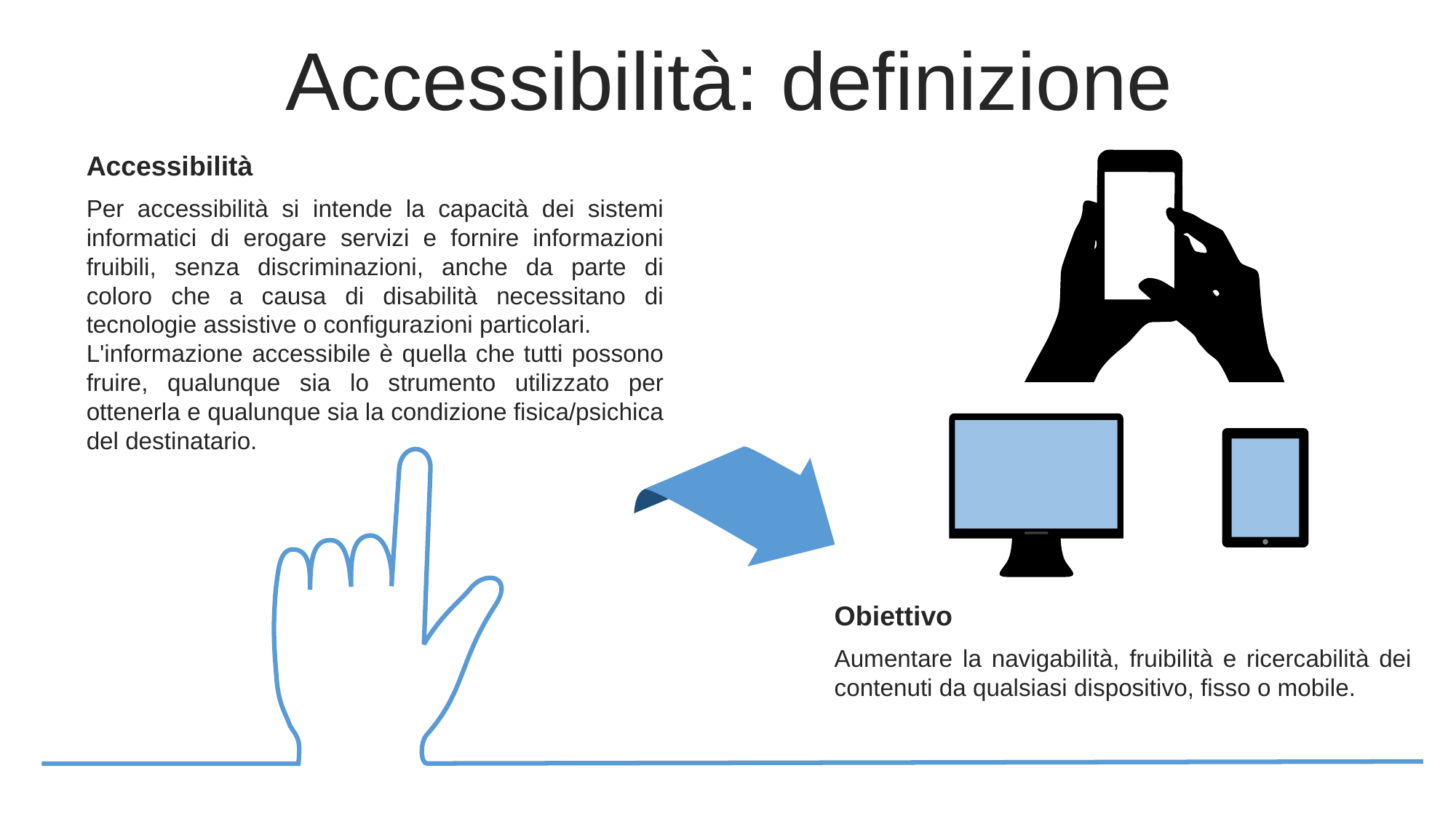

Accessibilità: definizione
Accessibilità
Per accessibilità si intende la capacità dei sistemi informatici di erogare servizi e fornire informazioni fruibili, senza discriminazioni, anche da parte di coloro che a causa di disabilità necessitano di tecnologie assistive o configurazioni particolari.
L'informazione accessibile è quella che tutti possono fruire, qualunque sia lo strumento utilizzato per ottenerla e qualunque sia la condizione fisica/psichica del destinatario.

Obiettivo
Aumentare la navigabilità, fruibilità e ricercabilità dei contenuti da qualsiasi dispositivo, fisso o mobile.